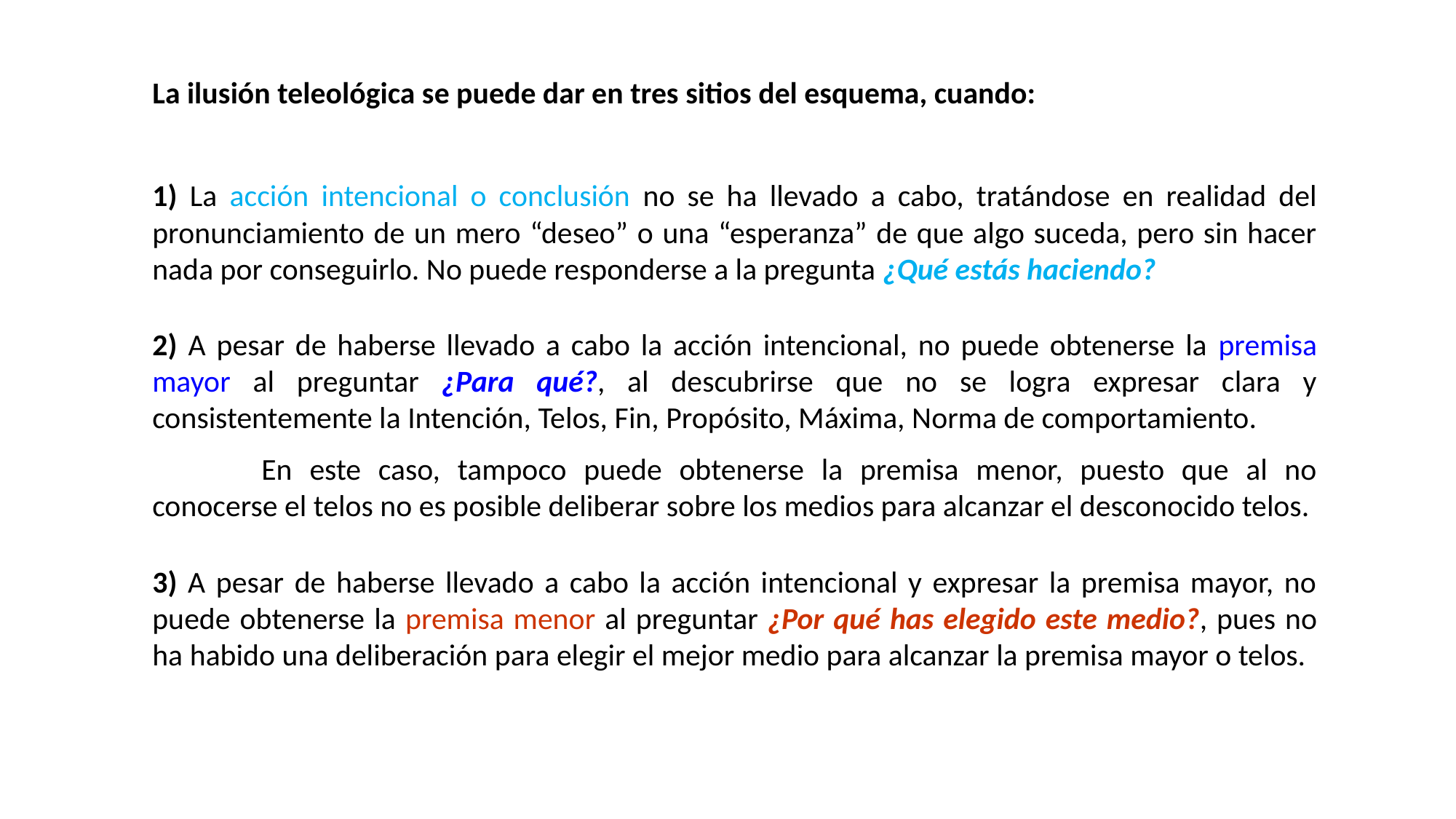

La ilusión teleológica se puede dar en tres sitios del esquema, cuando:

1) La acción intencional o conclusión no se ha llevado a cabo, tratándose en realidad del pronunciamiento de un mero “deseo” o una “esperanza” de que algo suceda, pero sin hacer nada por conseguirlo. No puede responderse a la pregunta ¿Qué estás haciendo?

2) A pesar de haberse llevado a cabo la acción intencional, no puede obtenerse la premisa mayor al preguntar ¿Para qué?, al descubrirse que no se logra expresar clara y consistentemente la Intención, Telos, Fin, Propósito, Máxima, Norma de comportamiento.
	En este caso, tampoco puede obtenerse la premisa menor, puesto que al no conocerse el telos no es posible deliberar sobre los medios para alcanzar el desconocido telos.

3) A pesar de haberse llevado a cabo la acción intencional y expresar la premisa mayor, no puede obtenerse la premisa menor al preguntar ¿Por qué has elegido este medio?, pues no ha habido una deliberación para elegir el mejor medio para alcanzar la premisa mayor o telos.